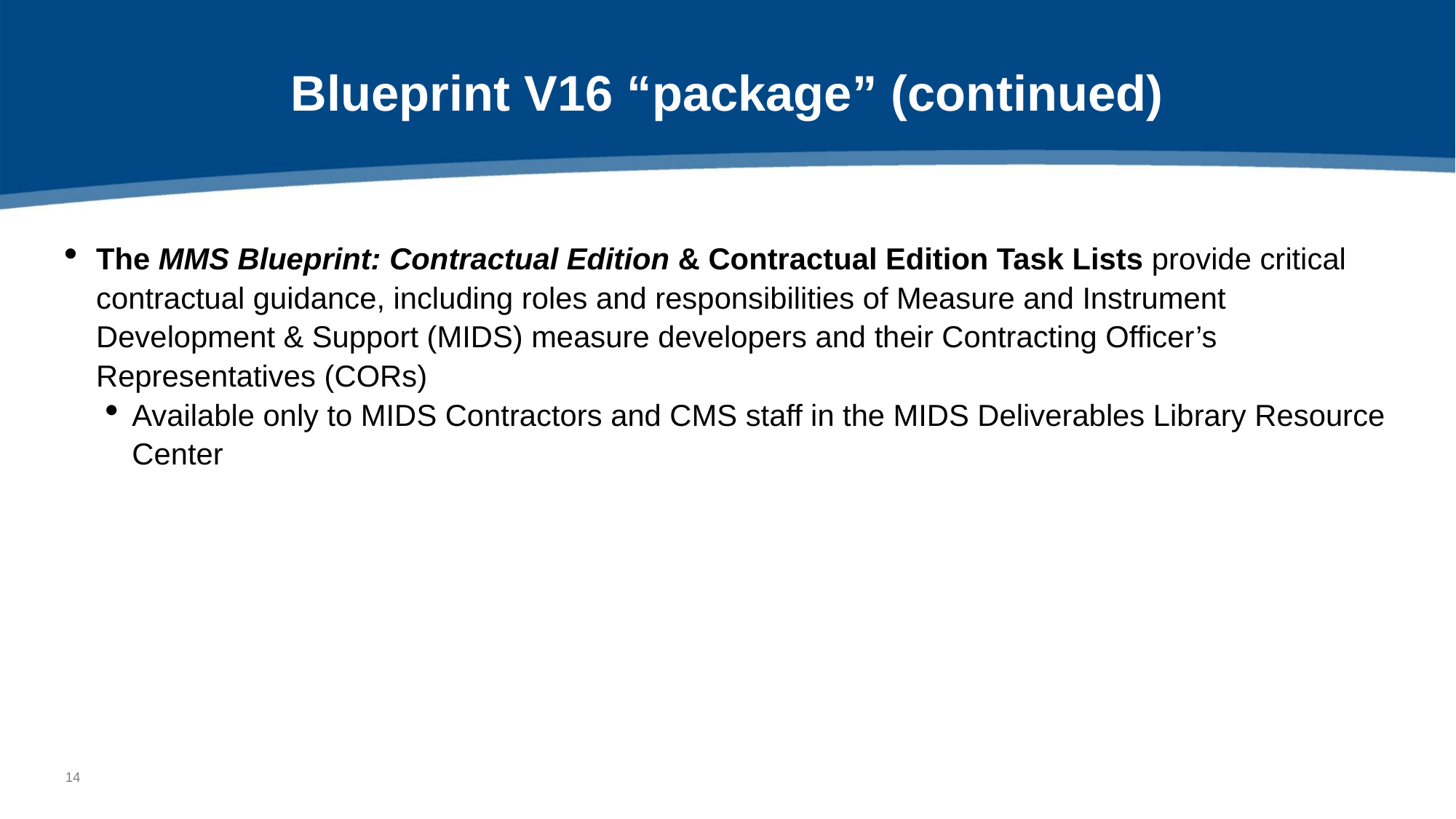

# Blueprint V16 “package” (continued)
The MMS Blueprint: Contractual Edition & Contractual Edition Task Lists provide critical contractual guidance, including roles and responsibilities of Measure and Instrument Development & Support (MIDS) measure developers and their Contracting Officer’s Representatives (CORs)
Available only to MIDS Contractors and CMS staff in the MIDS Deliverables Library Resource Center
14